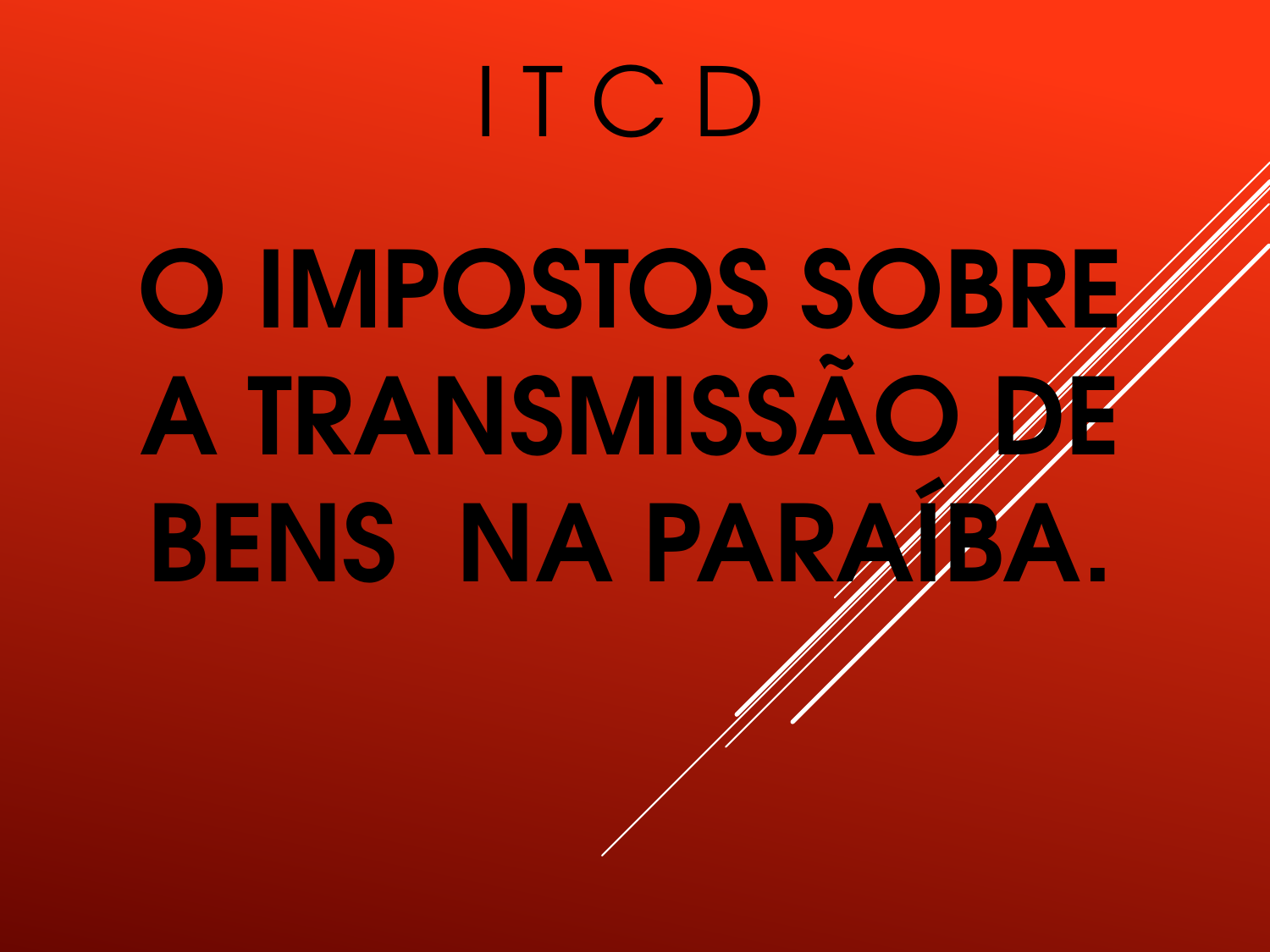

# I T C D
O IMPOSTOS SOBRE A TRANSMISSÃO DE BENS  NA PARAÍBA.